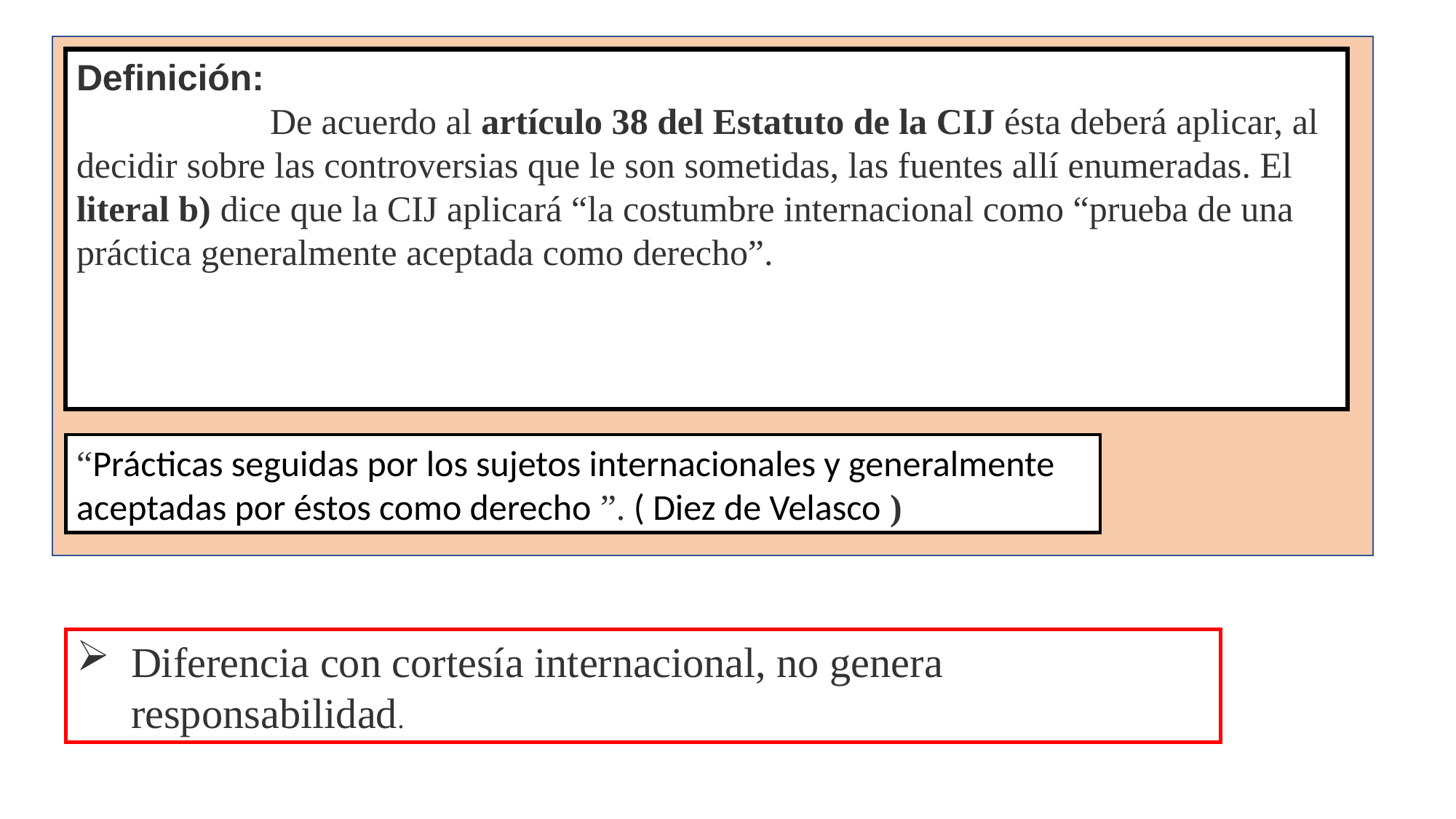

Definición:
                   De acuerdo al artículo 38 del Estatuto de la CIJ ésta deberá aplicar, al decidir sobre las controversias que le son sometidas, las fuentes allí enumeradas. El literal b) dice que la CIJ aplicará “la costumbre internacional como “prueba de una práctica generalmente aceptada como derecho”.

“Prácticas seguidas por los sujetos internacionales y generalmente aceptadas por éstos como derecho ”. ( Diez de Velasco )
Diferencia con cortesía internacional, no genera responsabilidad.